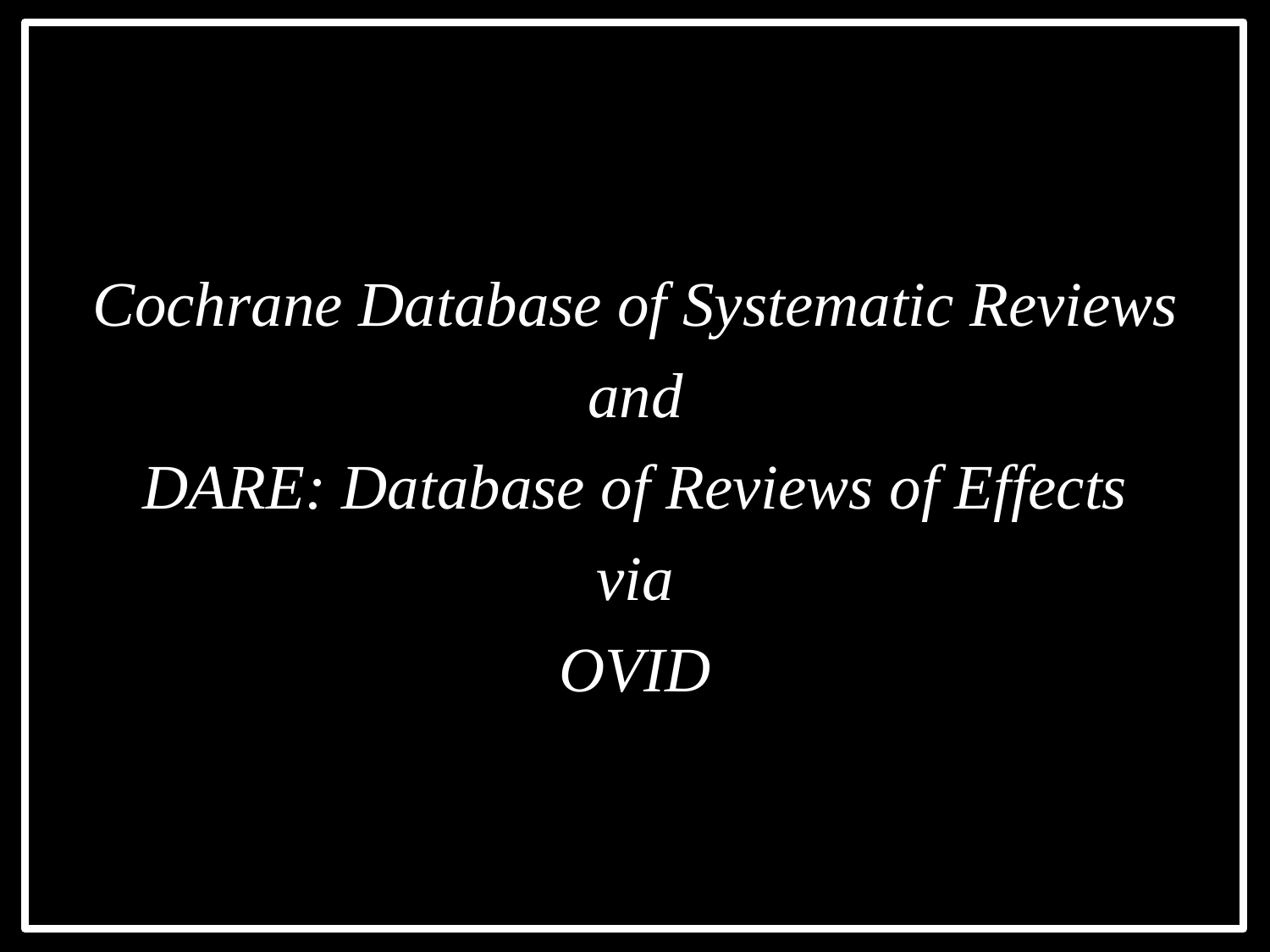

Cochrane Database of Systematic Reviews
and
DARE: Database of Reviews of Effects
via
OVID